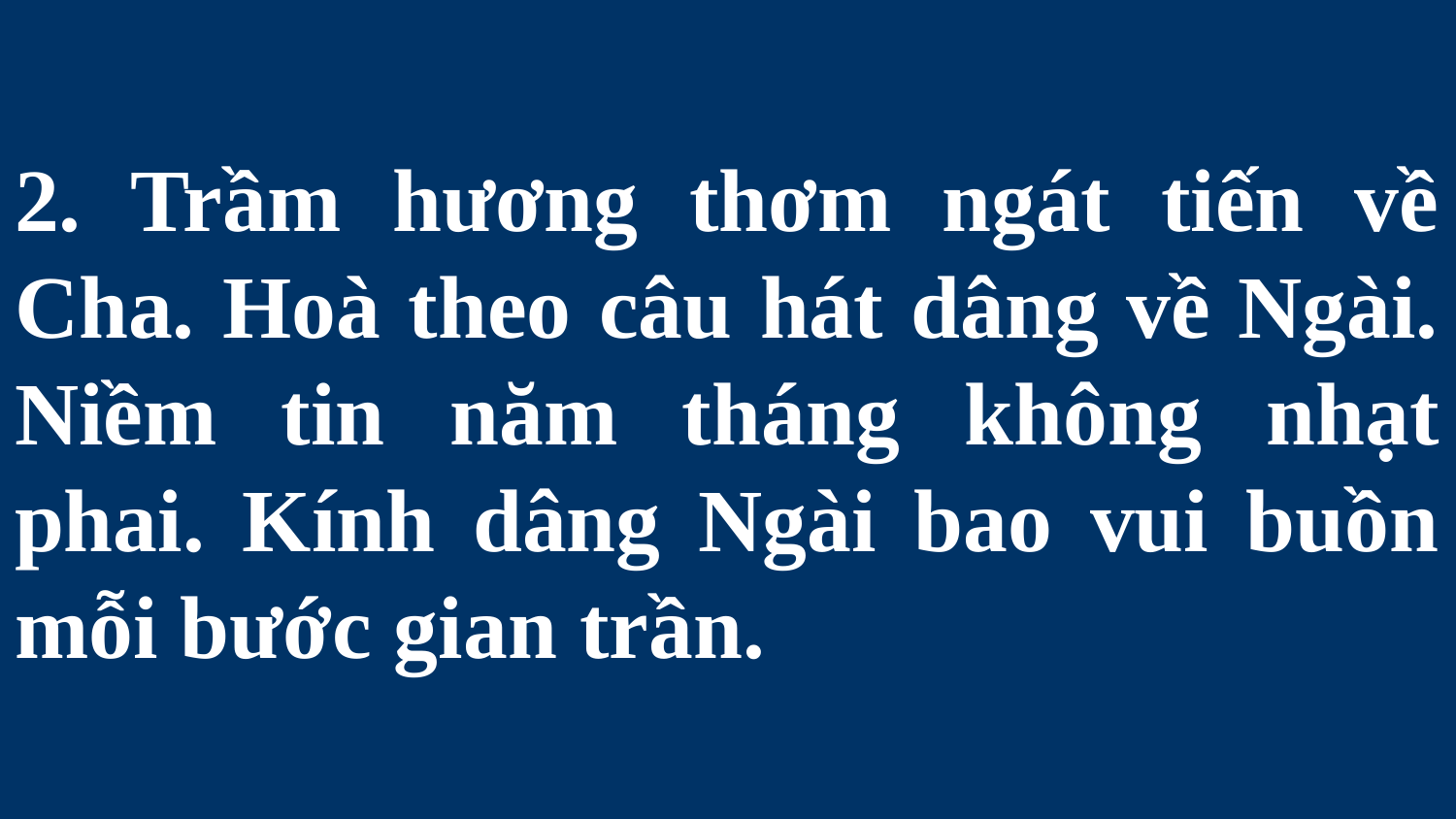

# 2. Trầm hương thơm ngát tiến về Cha. Hoà theo câu hát dâng về Ngài. Niềm tin năm tháng không nhạt phai. Kính dâng Ngài bao vui buồn mỗi bước gian trần.